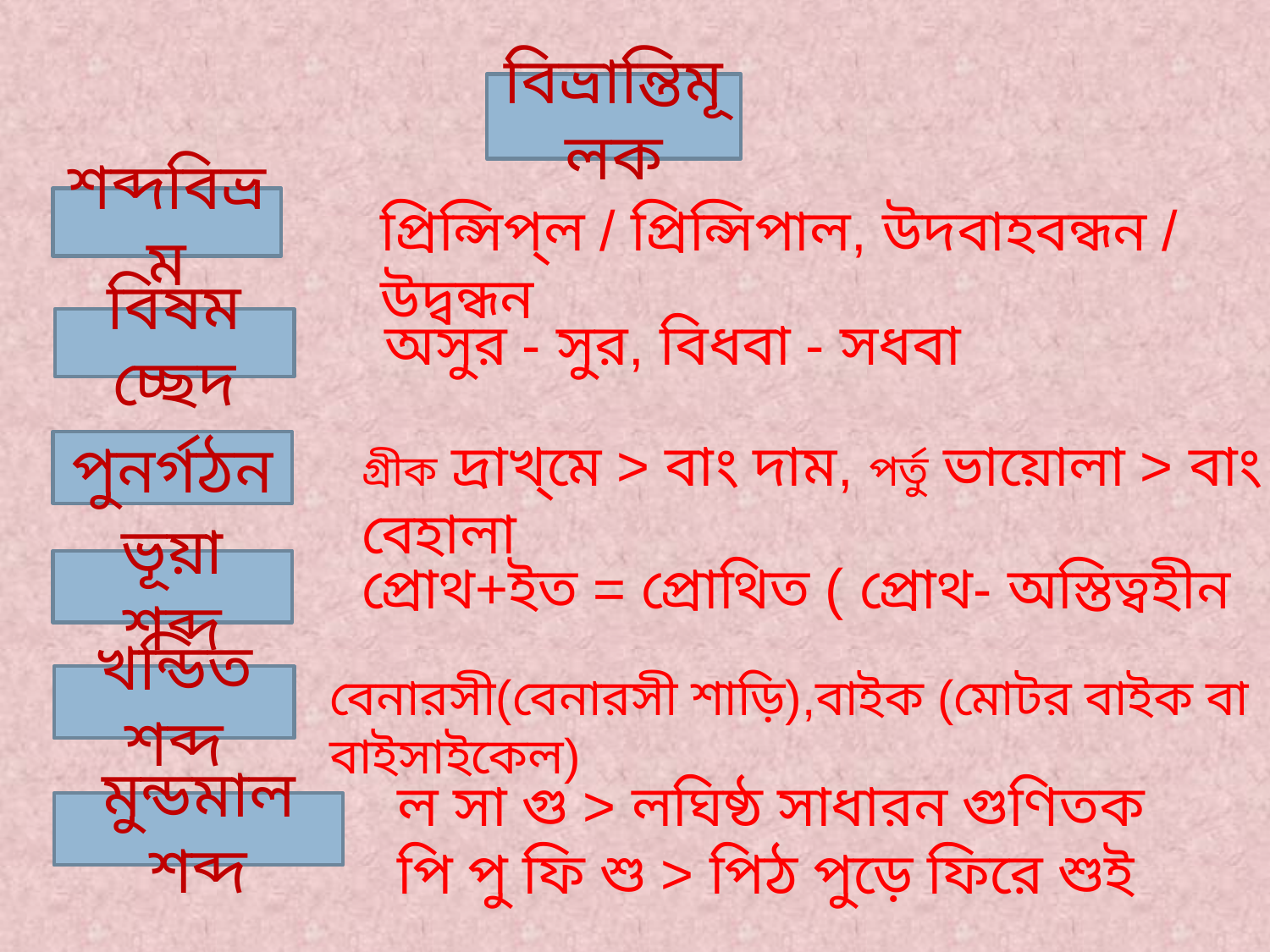

বিভ্রান্তিমূলক
শব্দবিভ্রম
প্রিন্সিপ্‌ল / প্রিন্সিপাল, উদবাহবন্ধন / উদ্বন্ধন
অসুর - সুর, বিধবা - সধবা
বিষমচ্ছেদ
গ্রীক দ্রাখ্‌মে > বাং দাম, পর্তু ভায়োলা > বাং বেহালা
পুনর্গঠন
প্রোথ+ইত = প্রোথিত ( প্রোথ- অস্তিত্বহীন
ভূয়া শব্দ
বেনারসী(বেনারসী শাড়ি),বাইক (মোটর বাইক বা বাইসাইকেল)
খন্ডিত শব্দ
ল সা গু > লঘিষ্ঠ সাধারন গুণিতক
পি পু ফি শু > পিঠ পুড়ে ফিরে শুই
মুন্ডমাল শব্দ